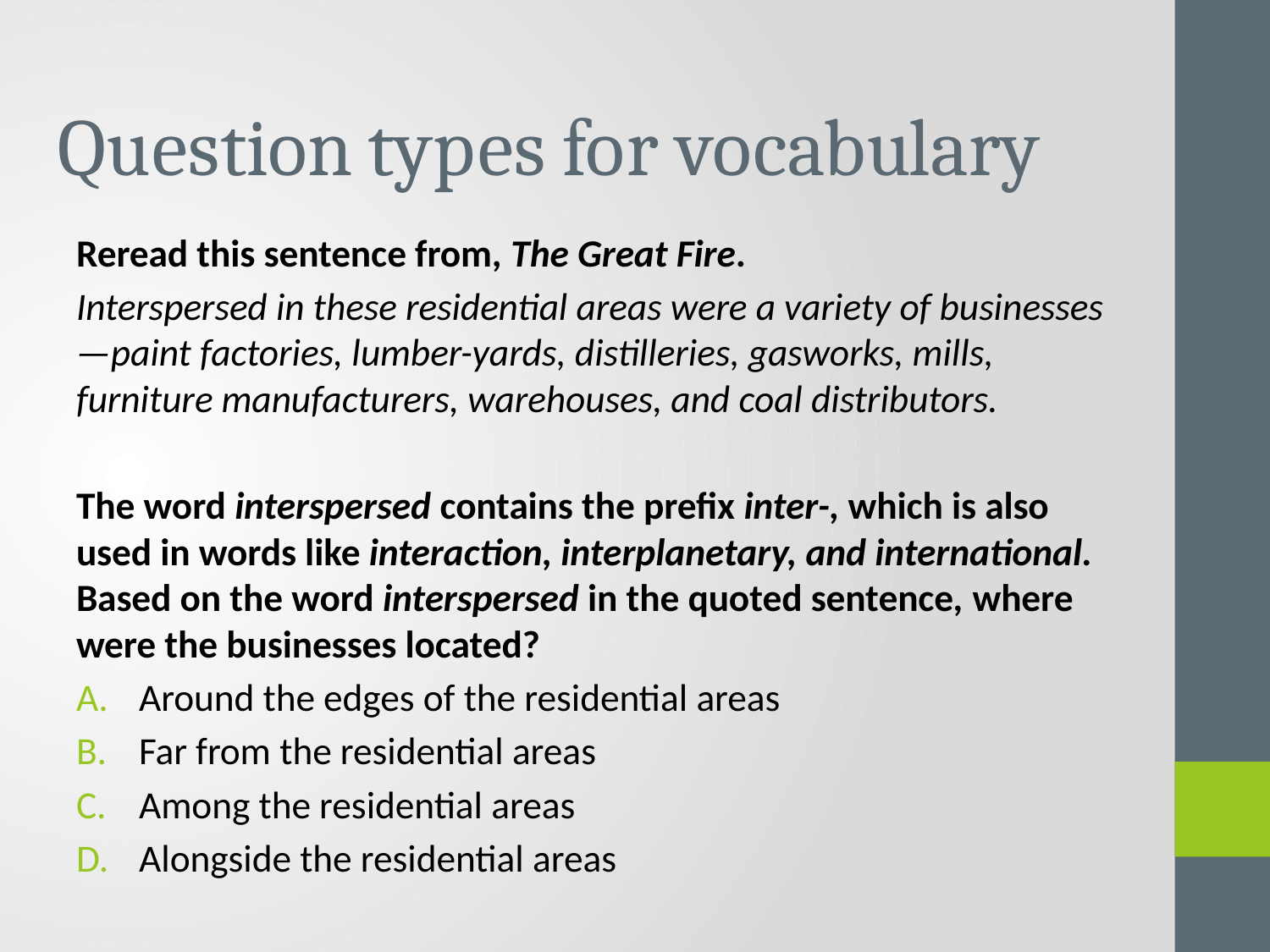

# Question types for vocabulary
Reread this sentence from, The Great Fire.
Interspersed in these residential areas were a variety of businesses—paint factories, lumber-yards, distilleries, gasworks, mills, furniture manufacturers, warehouses, and coal distributors.

The word interspersed contains the prefix inter-, which is also used in words like interaction, interplanetary, and international. Based on the word interspersed in the quoted sentence, where were the businesses located?
Around the edges of the residential areas
Far from the residential areas
Among the residential areas
Alongside the residential areas